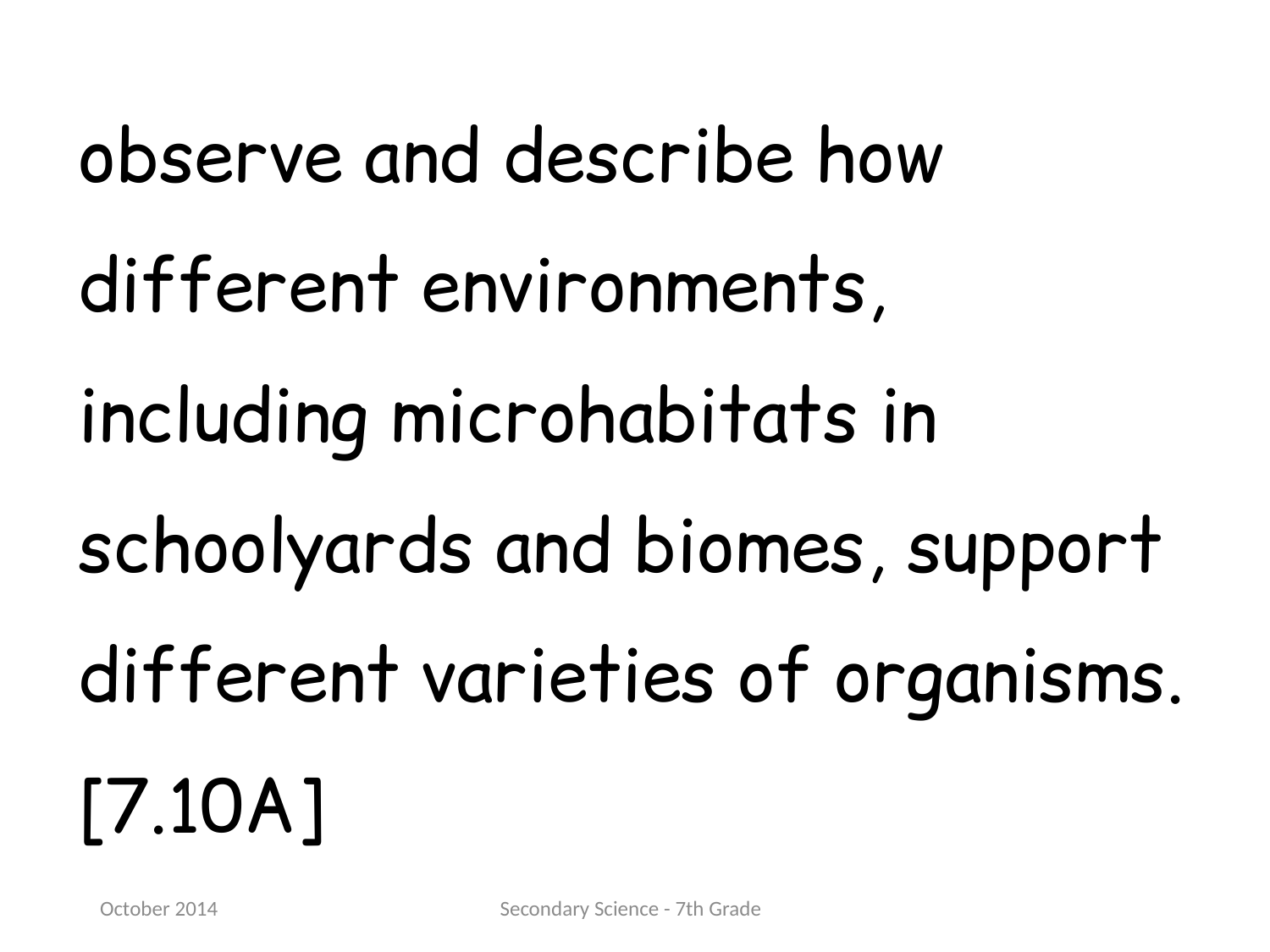

observe and describe how different environments, including microhabitats in schoolyards and biomes, support different varieties of organisms.[7.10A]
October 2014
Secondary Science - 7th Grade